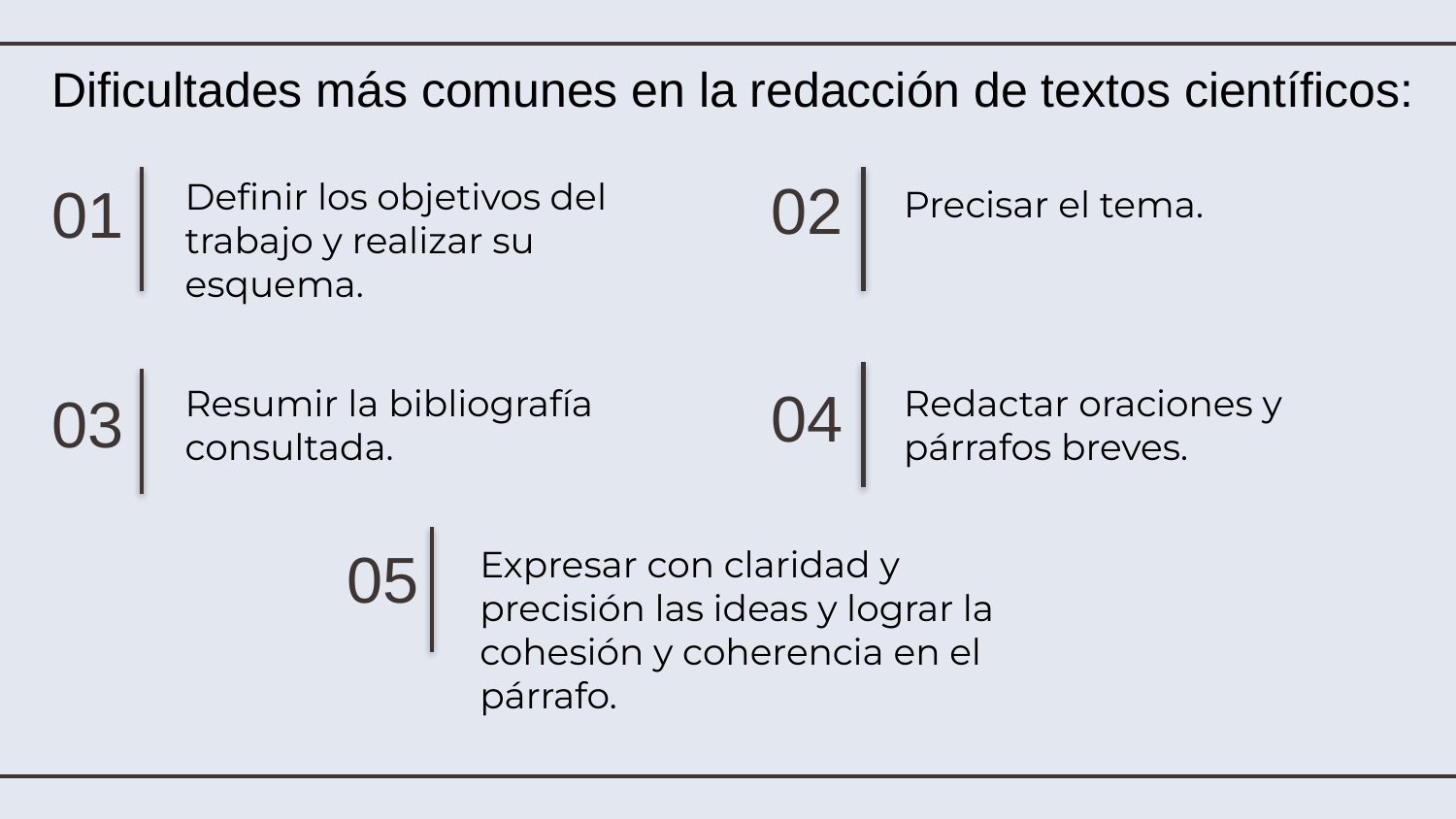

# Dificultades más comunes en la redacción de textos científicos:
02
01
Definir los objetivos del trabajo y realizar su esquema.
Precisar el tema.
04
Resumir la bibliografía consultada.
Redactar oraciones y párrafos breves.
03
05
Expresar con claridad y precisión las ideas y lograr la cohesión y coherencia en el párrafo.